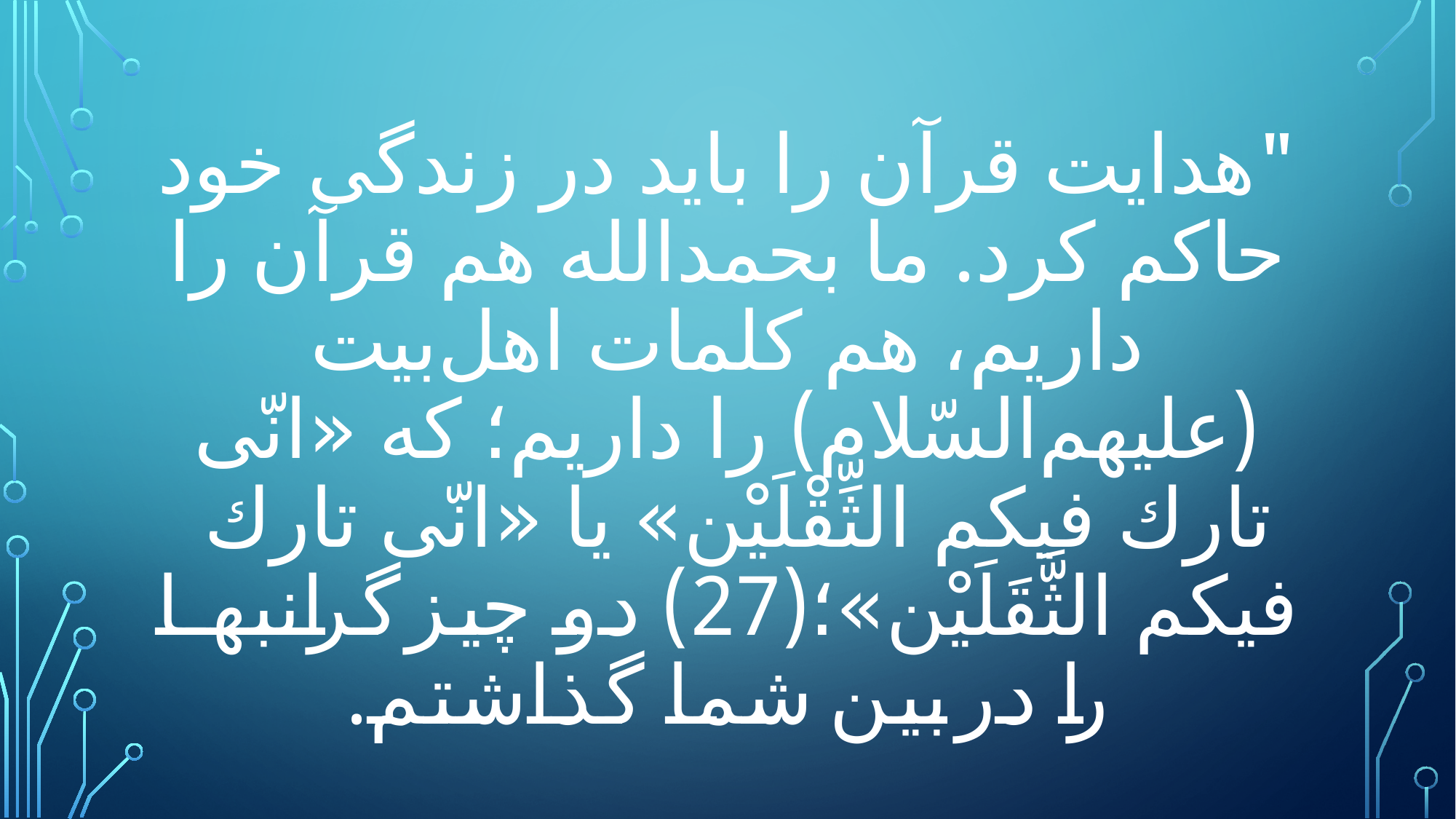

# "هدايت قرآن را بايد در زندگى خود حاكم كرد. ما بحمدالله هم قرآن را داريم، هم كلمات اهل‌بيت (عليهم‌السّلام) را داريم؛ كه «انّى تارك فيكم الثِّقْلَيْن» يا «انّى تارك  فيكم الثَّقَلَيْن»؛(27) دو چيز گرانبها را در بين شما گذاشتم.